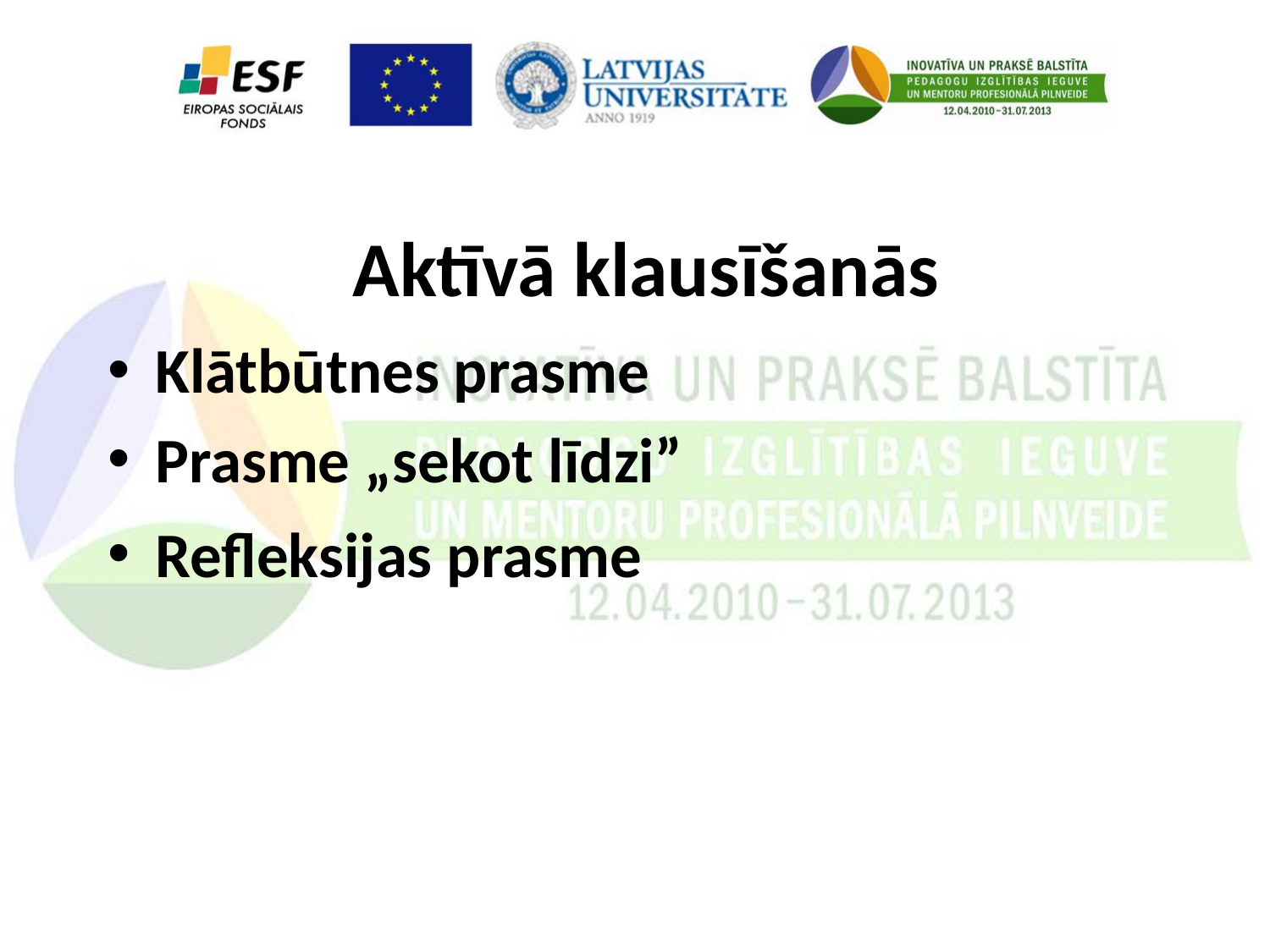

# Aktīvā klausīšanās
Klātbūtnes prasme
Prasme „sekot līdzi”
Refleksijas prasme